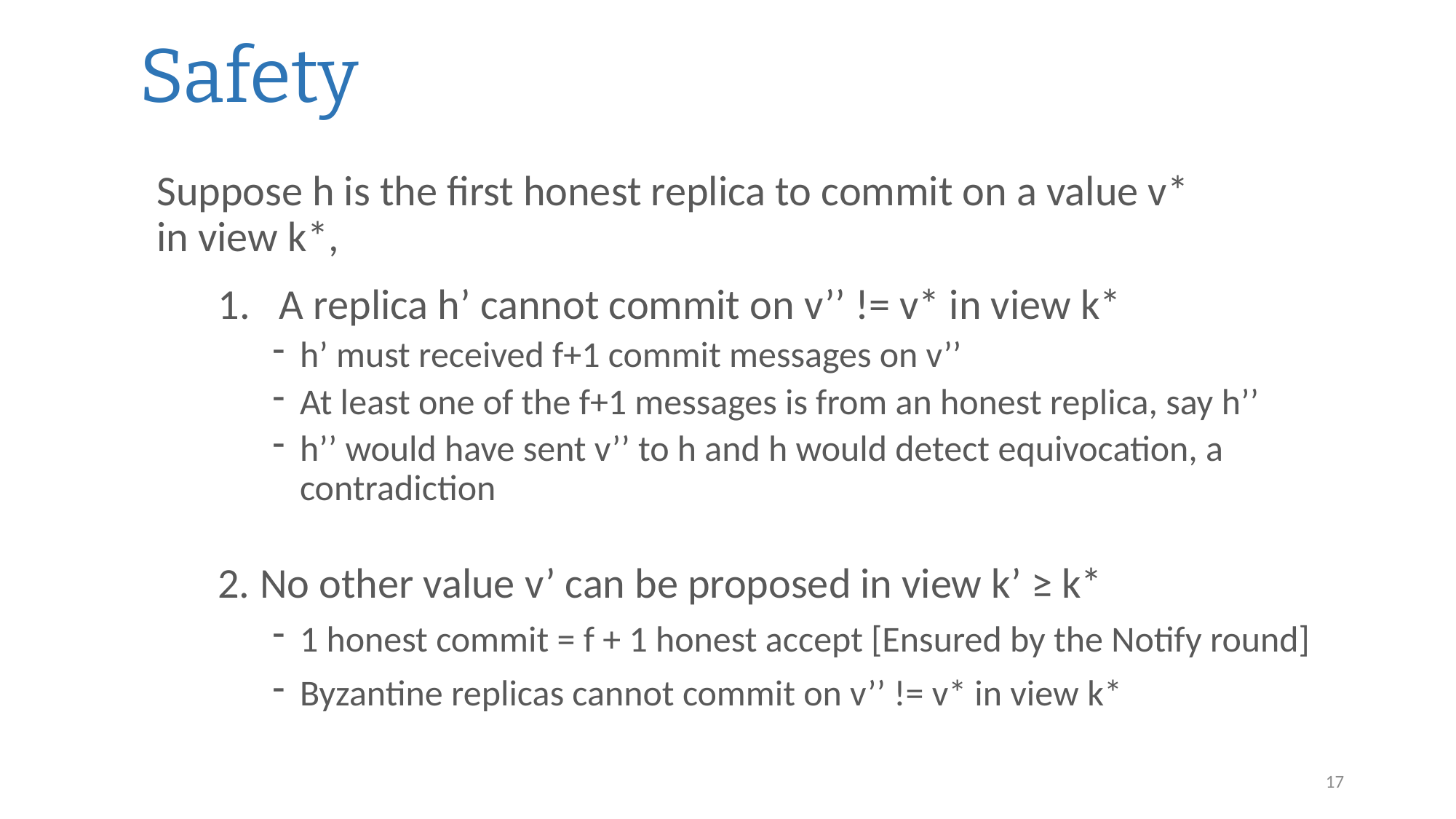

Safety
Suppose h is the first honest replica to commit on a value v* in view k*,
A replica h’ cannot commit on v’’ != v* in view k*
h’ must received f+1 commit messages on v’’
At least one of the f+1 messages is from an honest replica, say h’’
h’’ would have sent v’’ to h and h would detect equivocation, a contradiction

2. No other value v’ can be proposed in view k’ ≥ k*
1 honest commit = f + 1 honest accept [Ensured by the Notify round]
Byzantine replicas cannot commit on v’’ != v* in view k*
17